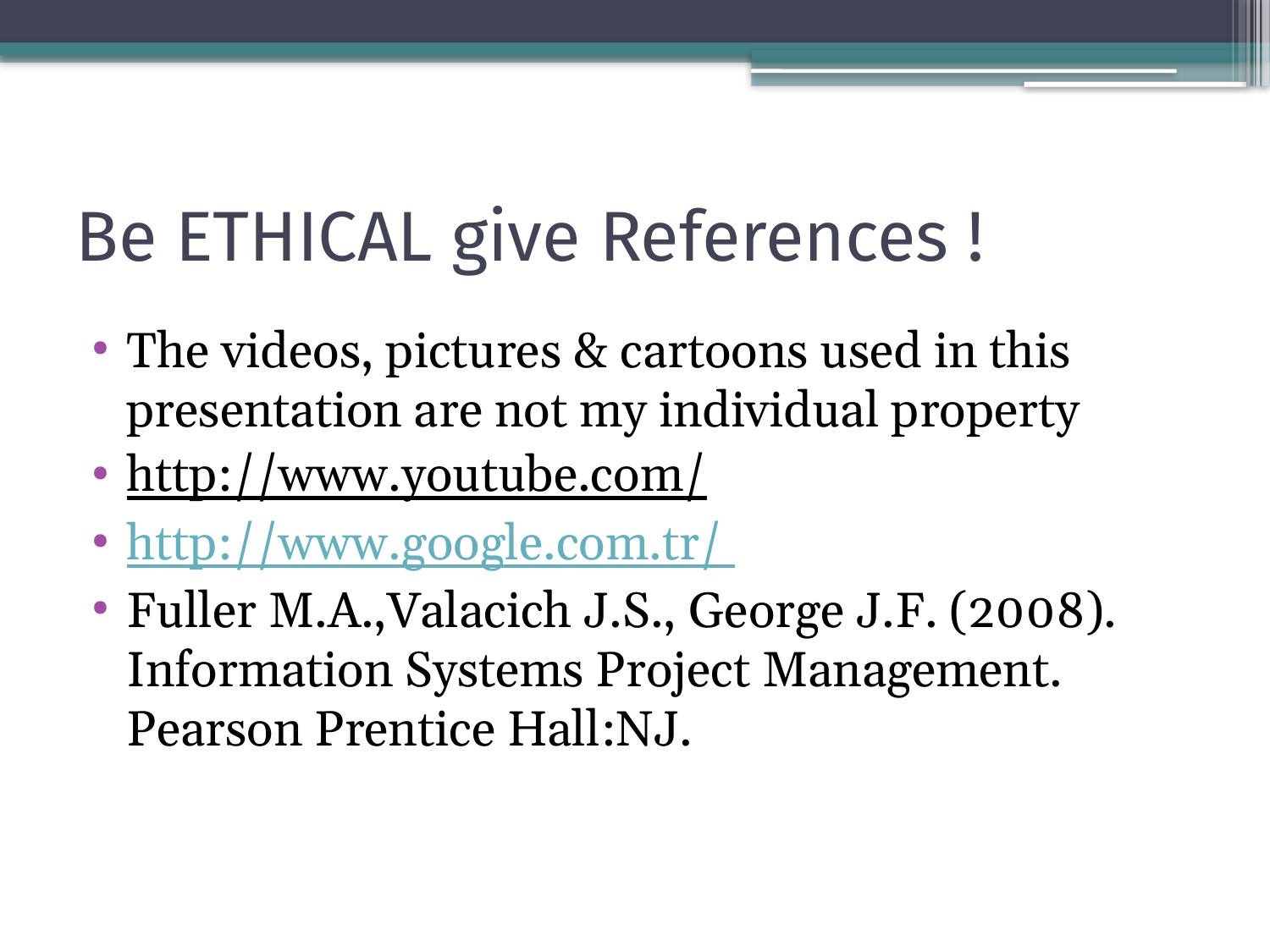

# Be ETHICAL give References !
The videos, pictures & cartoons used in this presentation are not my individual property
http://www.youtube.com/
http://www.google.com.tr/
Fuller M.A.,Valacich J.S., George J.F. (2008). Information Systems Project Management. Pearson Prentice Hall:NJ.